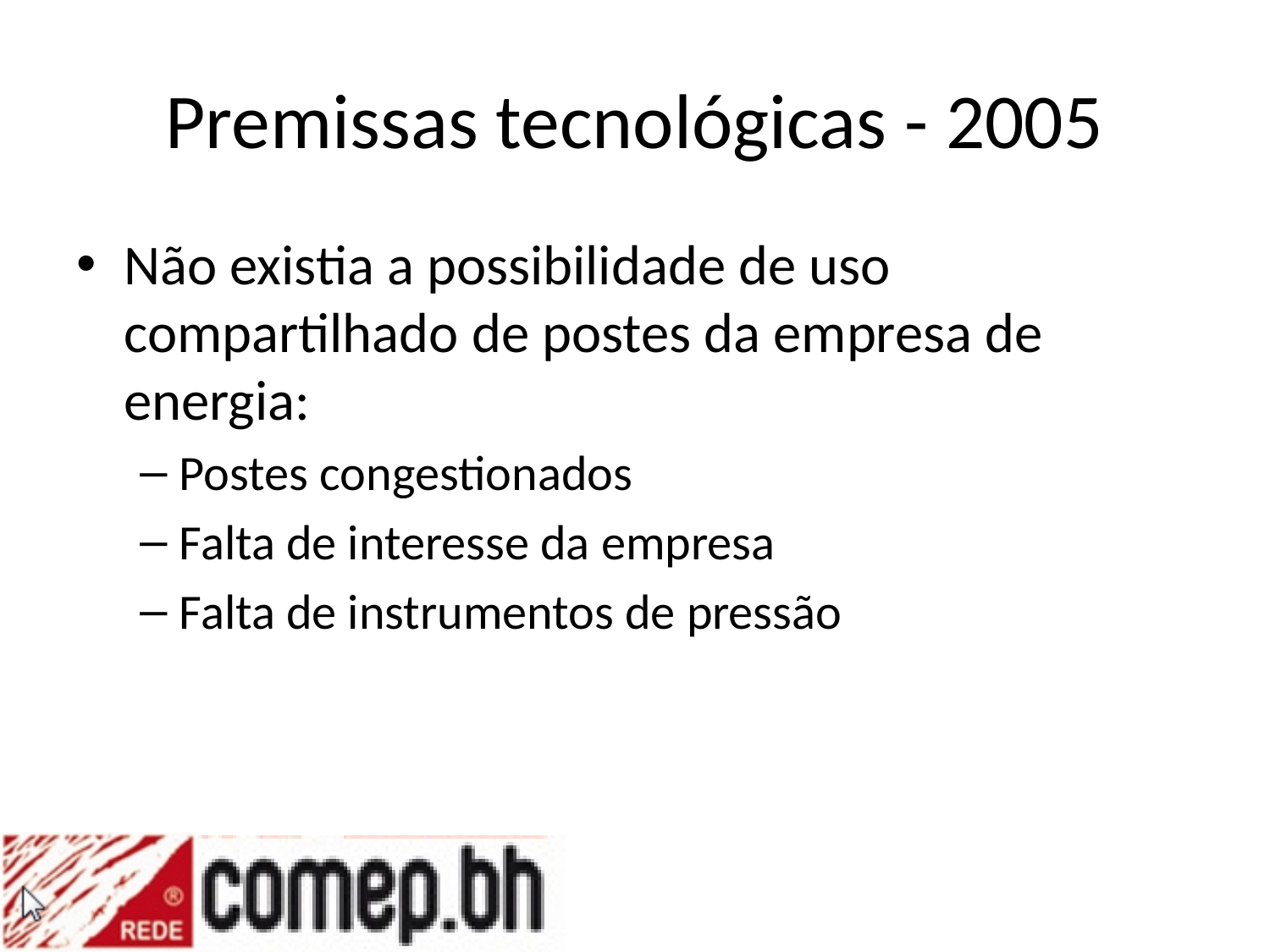

# Premissas tecnológicas - 2005
Não existia a possibilidade de uso compartilhado de postes da empresa de energia:
Postes congestionados
Falta de interesse da empresa
Falta de instrumentos de pressão